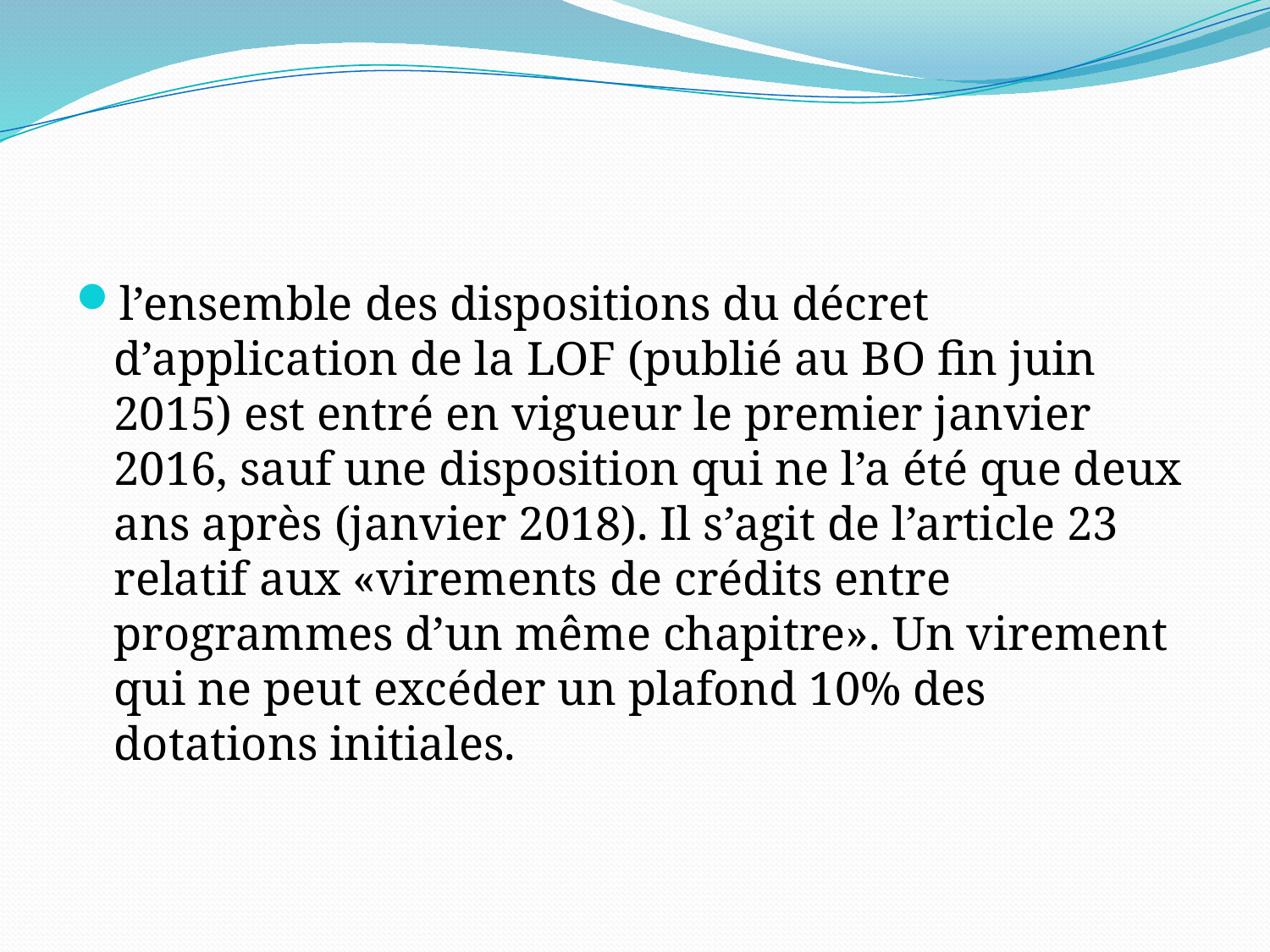

#
l’ensemble des dispositions du décret d’application de la LOF (publié au BO fin juin 2015) est entré en vigueur le premier janvier 2016, sauf une disposition qui ne l’a été que deux ans après (janvier 2018). Il s’agit de l’article 23 relatif aux «virements de crédits entre programmes d’un même chapitre». Un virement qui ne peut excéder un plafond 10% des dotations initiales.